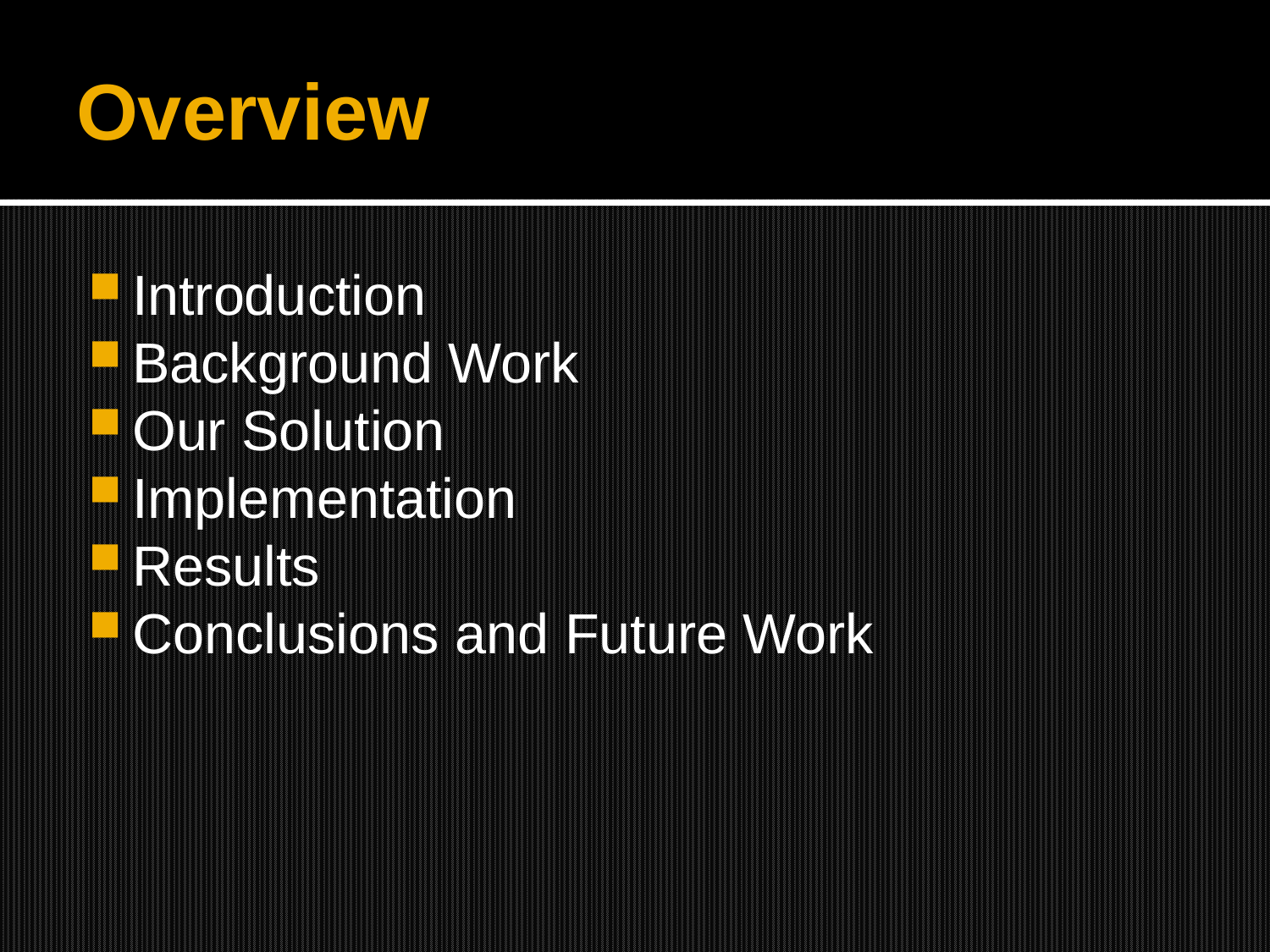

# Overview
Introduction
Background Work
Our Solution
Implementation
Results
Conclusions and Future Work